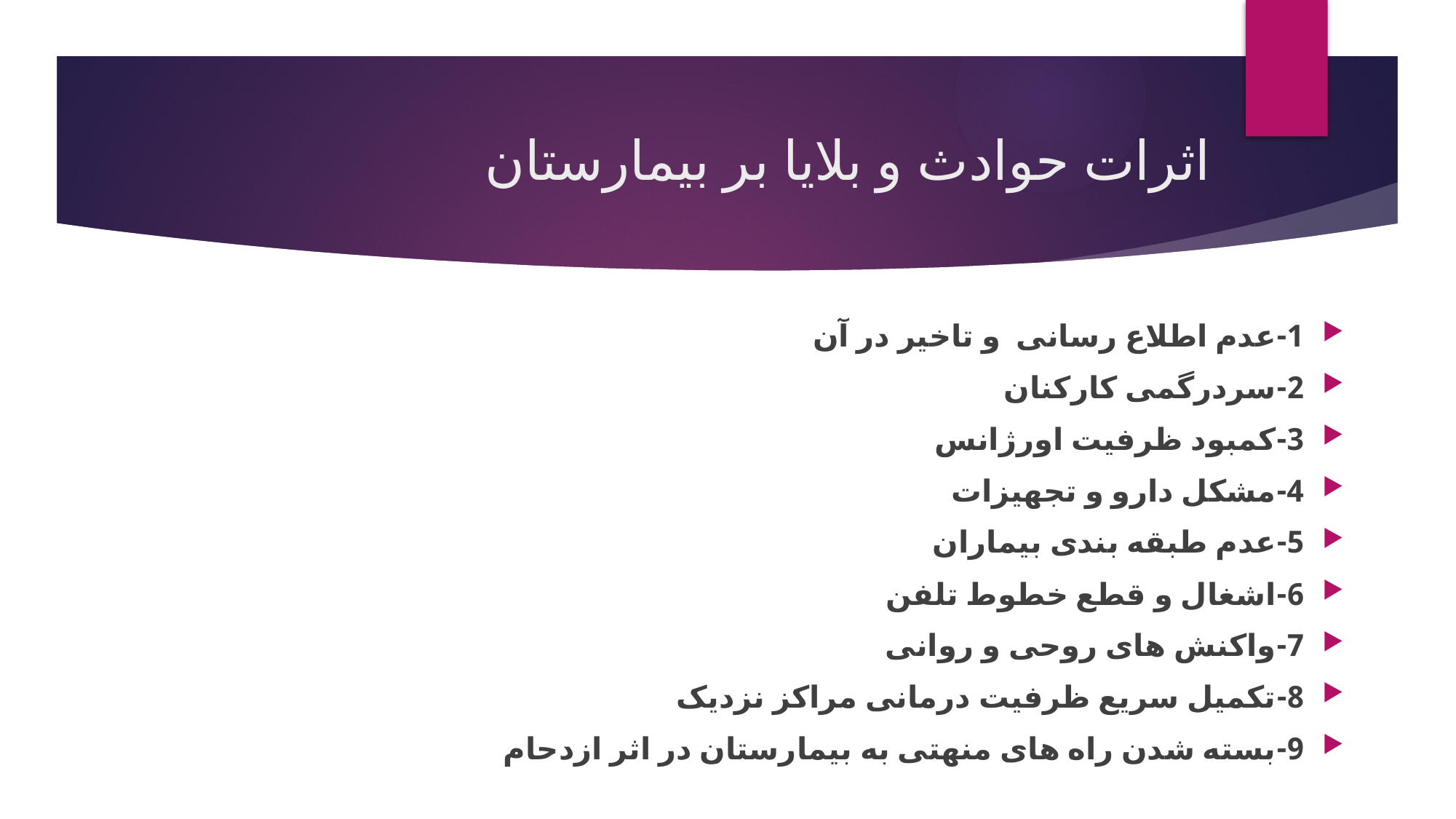

# اثرات حوادث و بلایا بر بیمارستان
1-عدم اطلاع رسانی  و تاخیر در آن
2-سردرگمی کارکنان
3-کمبود ظرفیت اورژانس
4-مشکل دارو و تجهیزات
5-عدم طبقه بندی بیماران
6-اشغال و قطع خطوط تلفن
7-واکنش های روحی و روانی
8-تکمیل سریع ظرفیت درمانی مراکز نزدیک
9-بسته شدن راه های منهتی به بیمارستان در اثر ازدحام